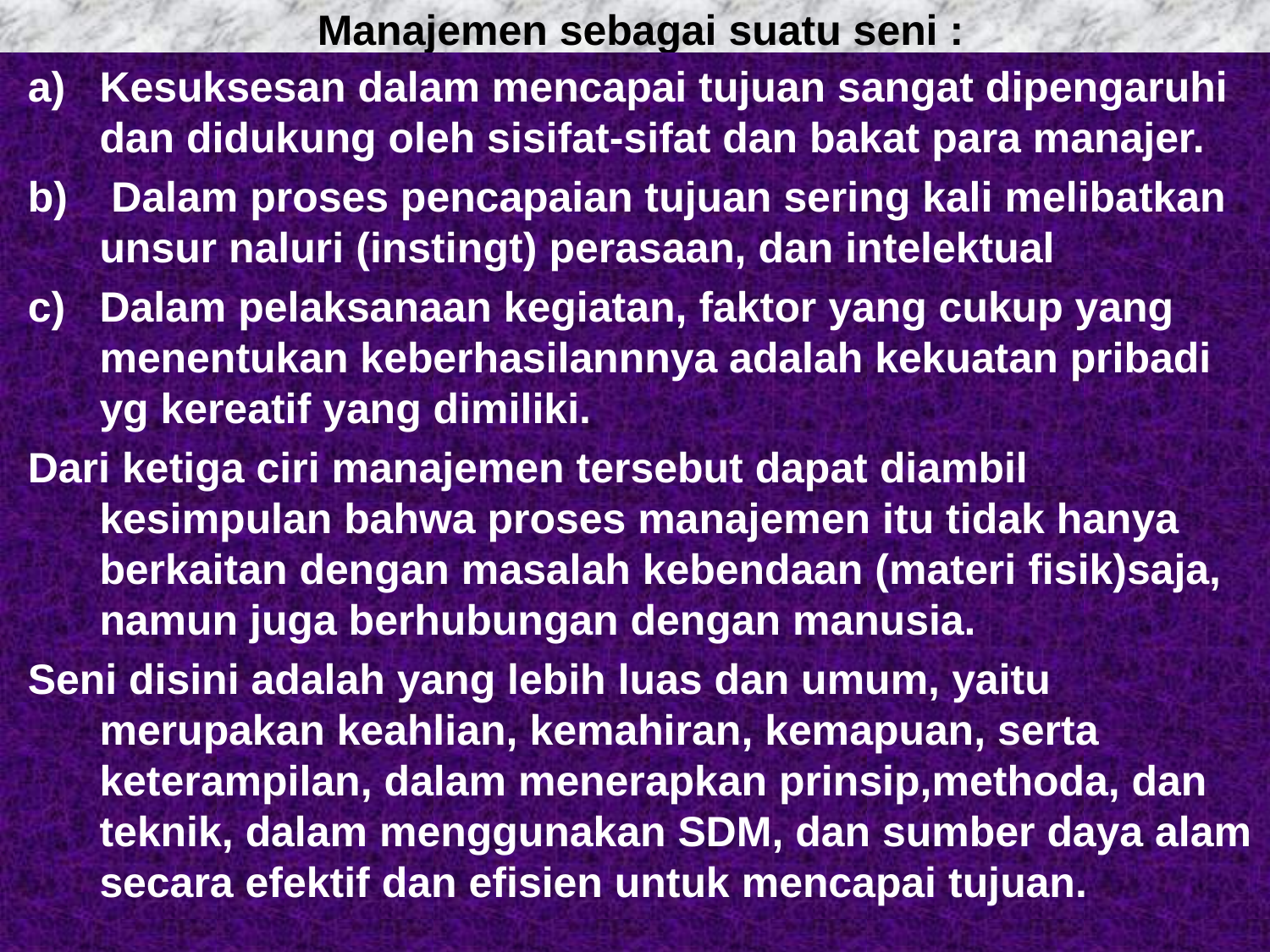

# Manajemen sebagai suatu seni :
Kesuksesan dalam mencapai tujuan sangat dipengaruhi dan didukung oleh sisifat-sifat dan bakat para manajer.
 Dalam proses pencapaian tujuan sering kali melibatkan unsur naluri (instingt) perasaan, dan intelektual
Dalam pelaksanaan kegiatan, faktor yang cukup yang menentukan keberhasilannnya adalah kekuatan pribadi yg kereatif yang dimiliki.
Dari ketiga ciri manajemen tersebut dapat diambil kesimpulan bahwa proses manajemen itu tidak hanya berkaitan dengan masalah kebendaan (materi fisik)saja, namun juga berhubungan dengan manusia.
Seni disini adalah yang lebih luas dan umum, yaitu merupakan keahlian, kemahiran, kemapuan, serta keterampilan, dalam menerapkan prinsip,methoda, dan teknik, dalam menggunakan SDM, dan sumber daya alam secara efektif dan efisien untuk mencapai tujuan.